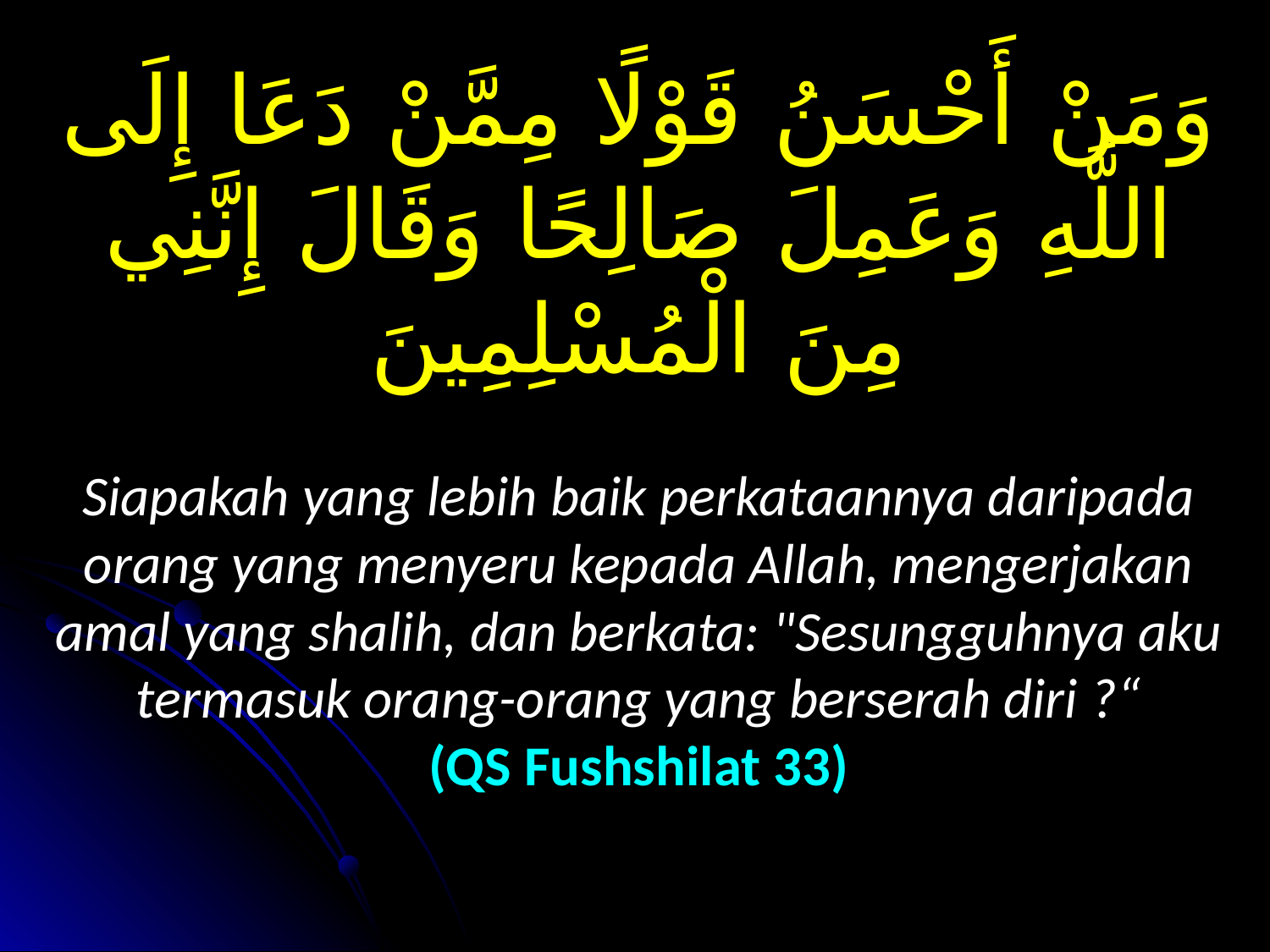

وَمَنْ أَحْسَنُ قَوْلًا مِمَّنْ دَعَا إِلَى اللَّهِ وَعَمِلَ صَالِحًا وَقَالَ إِنَّنِي مِنَ الْمُسْلِمِينَ

Siapakah yang lebih baik perkataannya daripada orang yang menyeru kepada Allah, mengerjakan amal yang shalih, dan berkata: "Sesungguhnya aku termasuk orang-orang yang berserah diri ?“
(QS Fushshilat 33)